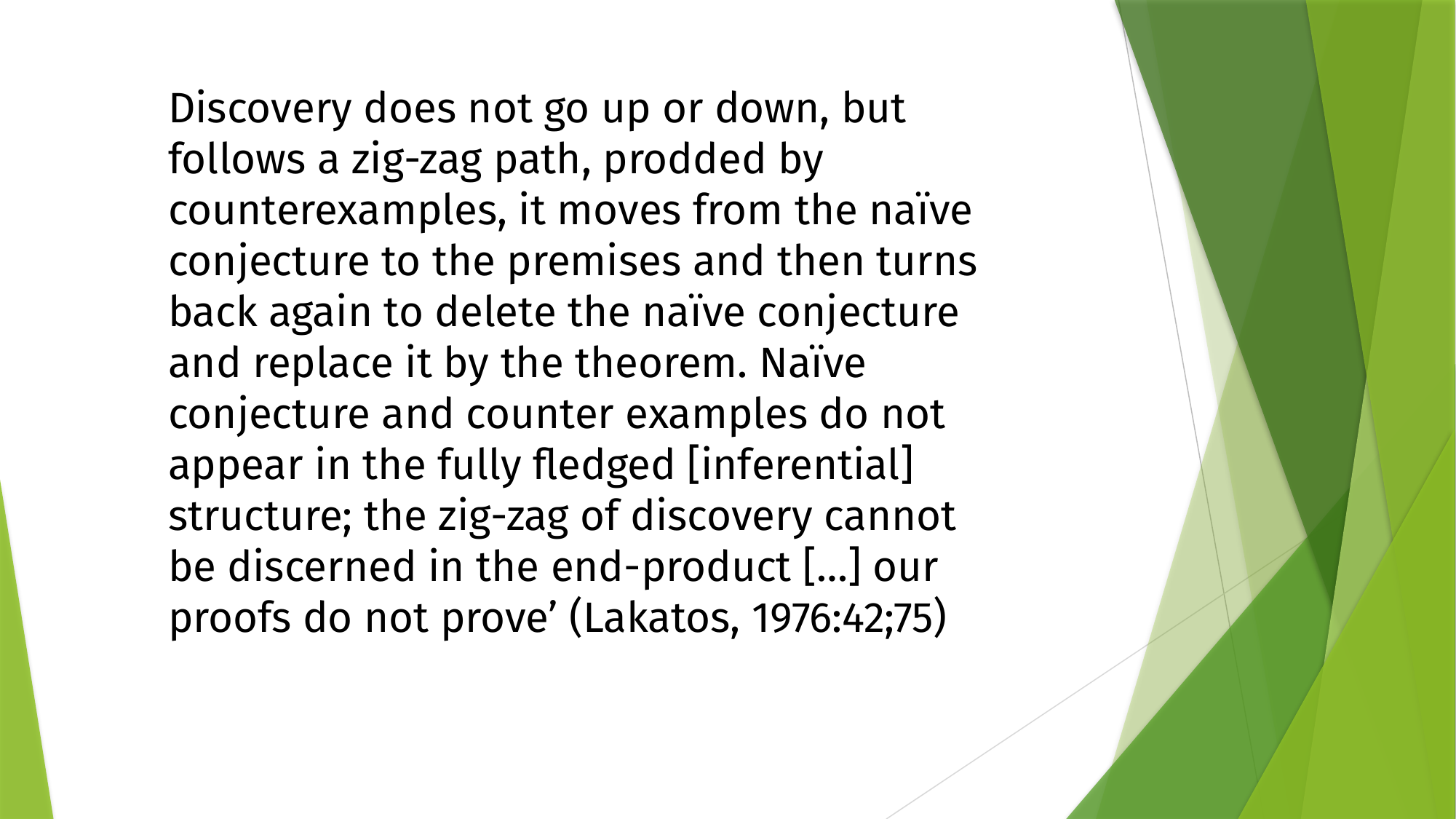

Discovery does not go up or down, but follows a zig-zag path, prodded by counterexamples, it moves from the naïve conjecture to the premises and then turns back again to delete the naïve conjecture and replace it by the theorem. Naïve conjecture and counter examples do not appear in the fully fledged [inferential] structure; the zig-zag of discovery cannot be discerned in the end-product […] our proofs do not prove’ (Lakatos, 1976:42;75)